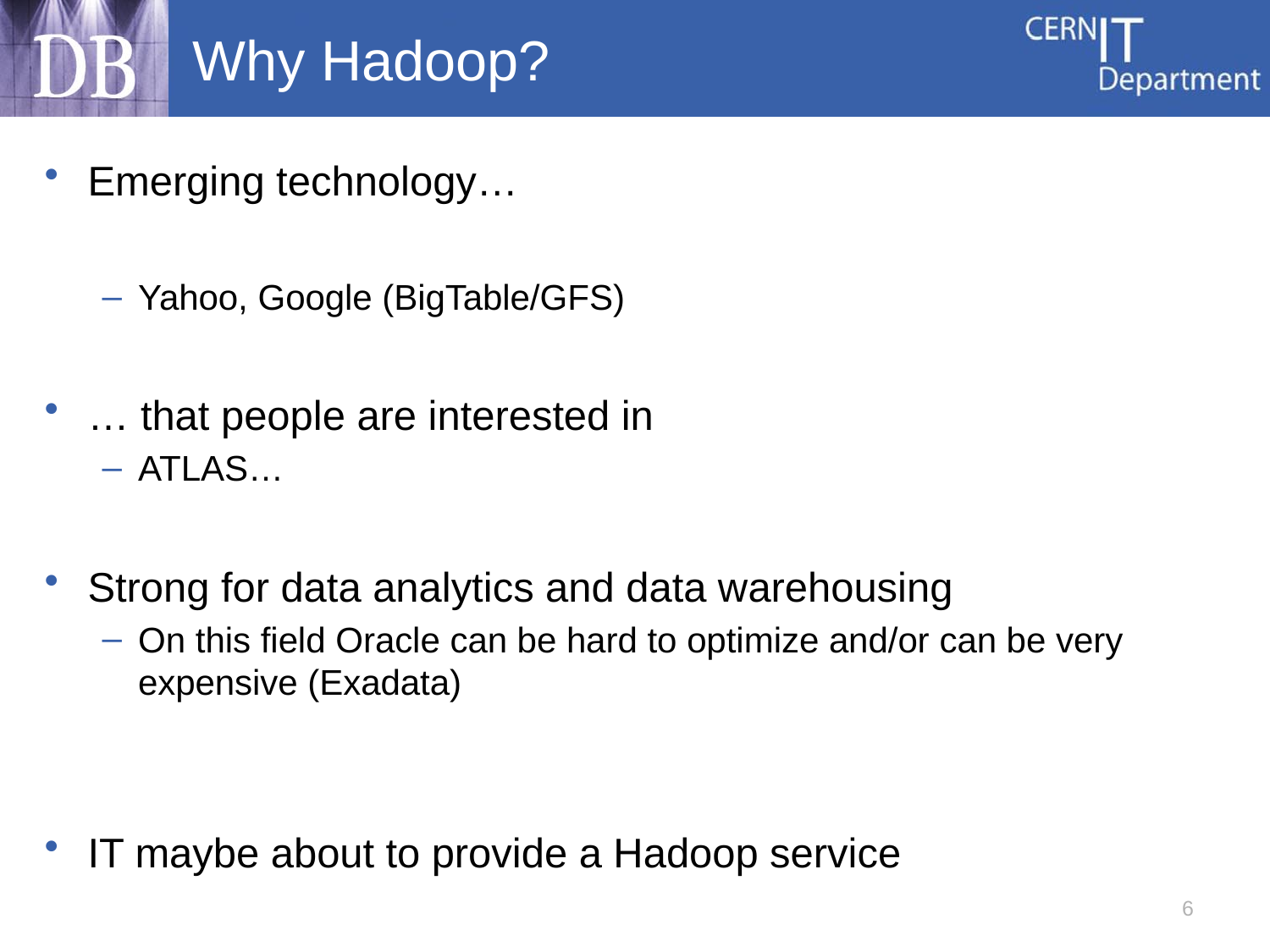

# Why Hadoop?
Emerging technology…

Yahoo, Google (BigTable/GFS)

… that people are interested in
ATLAS…

Strong for data analytics and data warehousing
On this field Oracle can be hard to optimize and/or can be very expensive (Exadata)

IT maybe about to provide a Hadoop service
6